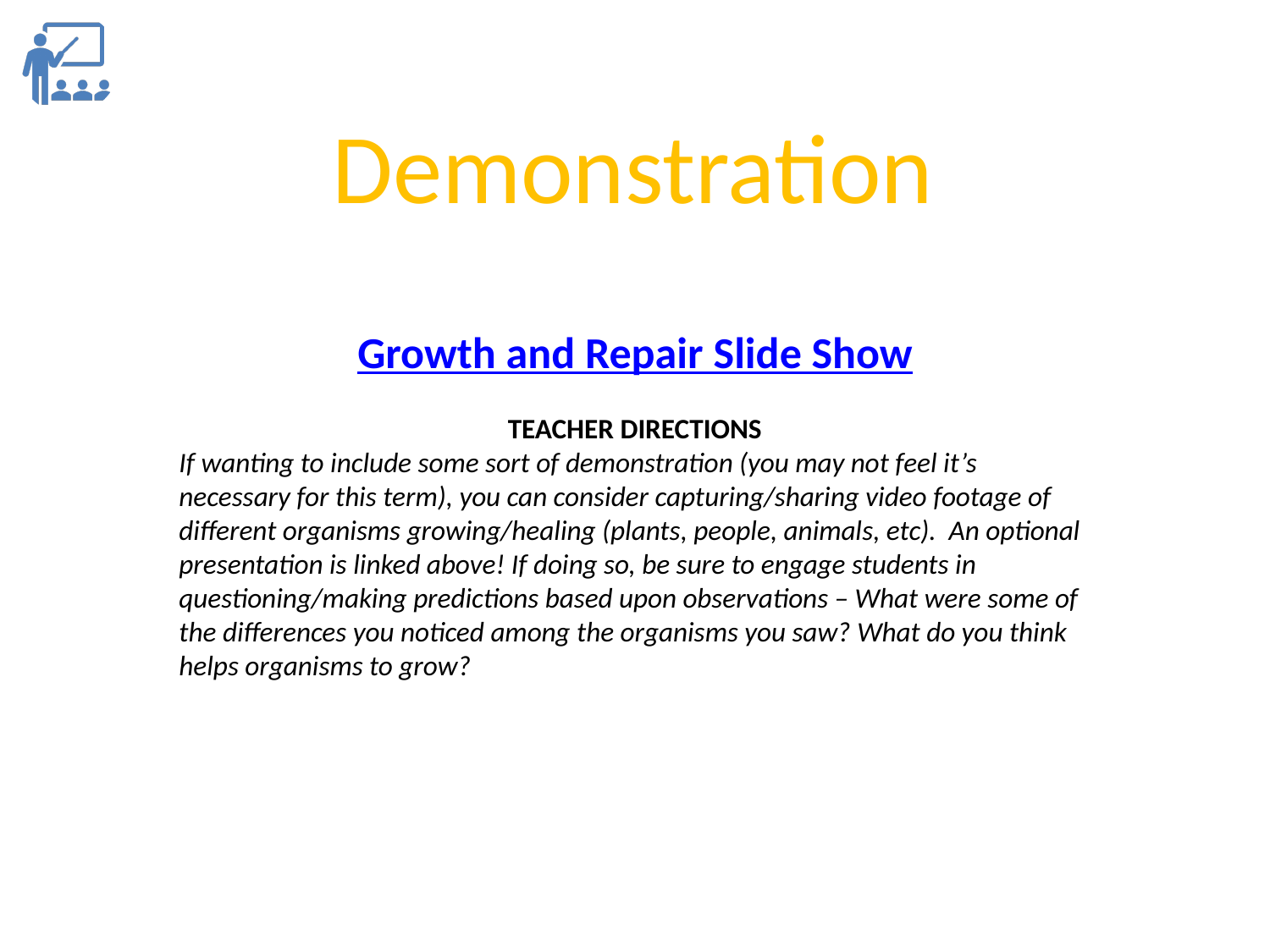

Demonstration
Growth and Repair Slide Show

TEACHER DIRECTIONS
If wanting to include some sort of demonstration (you may not feel it’s necessary for this term), you can consider capturing/sharing video footage of different organisms growing/healing (plants, people, animals, etc).  An optional presentation is linked above! If doing so, be sure to engage students in questioning/making predictions based upon observations – What were some of the differences you noticed among the organisms you saw? What do you think helps organisms to grow?